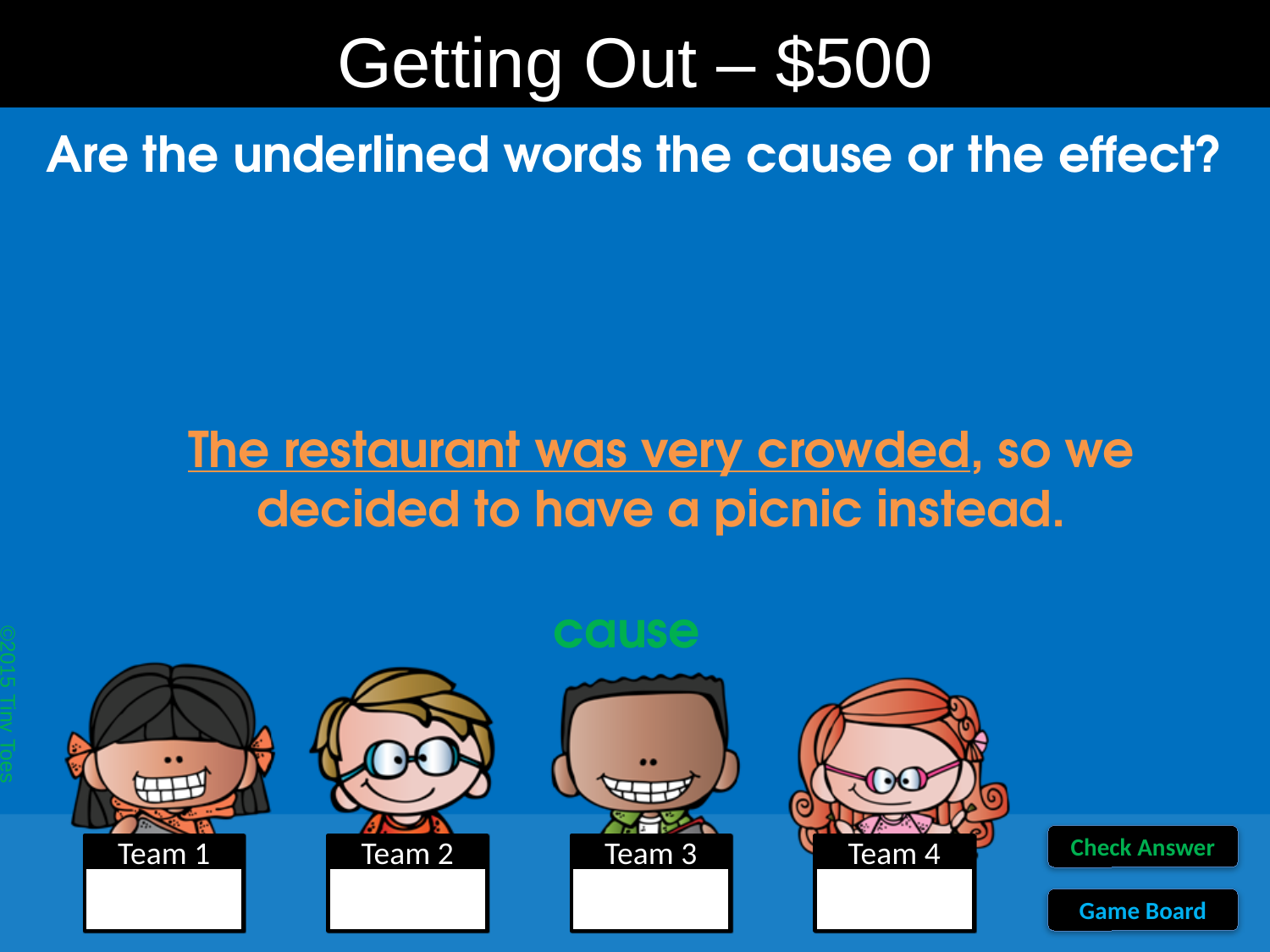

Getting Out – $500
Are the underlined words the cause or the effect?
The restaurant was very crowded, so we decided to have a picnic instead.
cause
©2015 Tiny Toes
Check Answer
Team 1
Team 2
Team 3
Team 4

Game Board